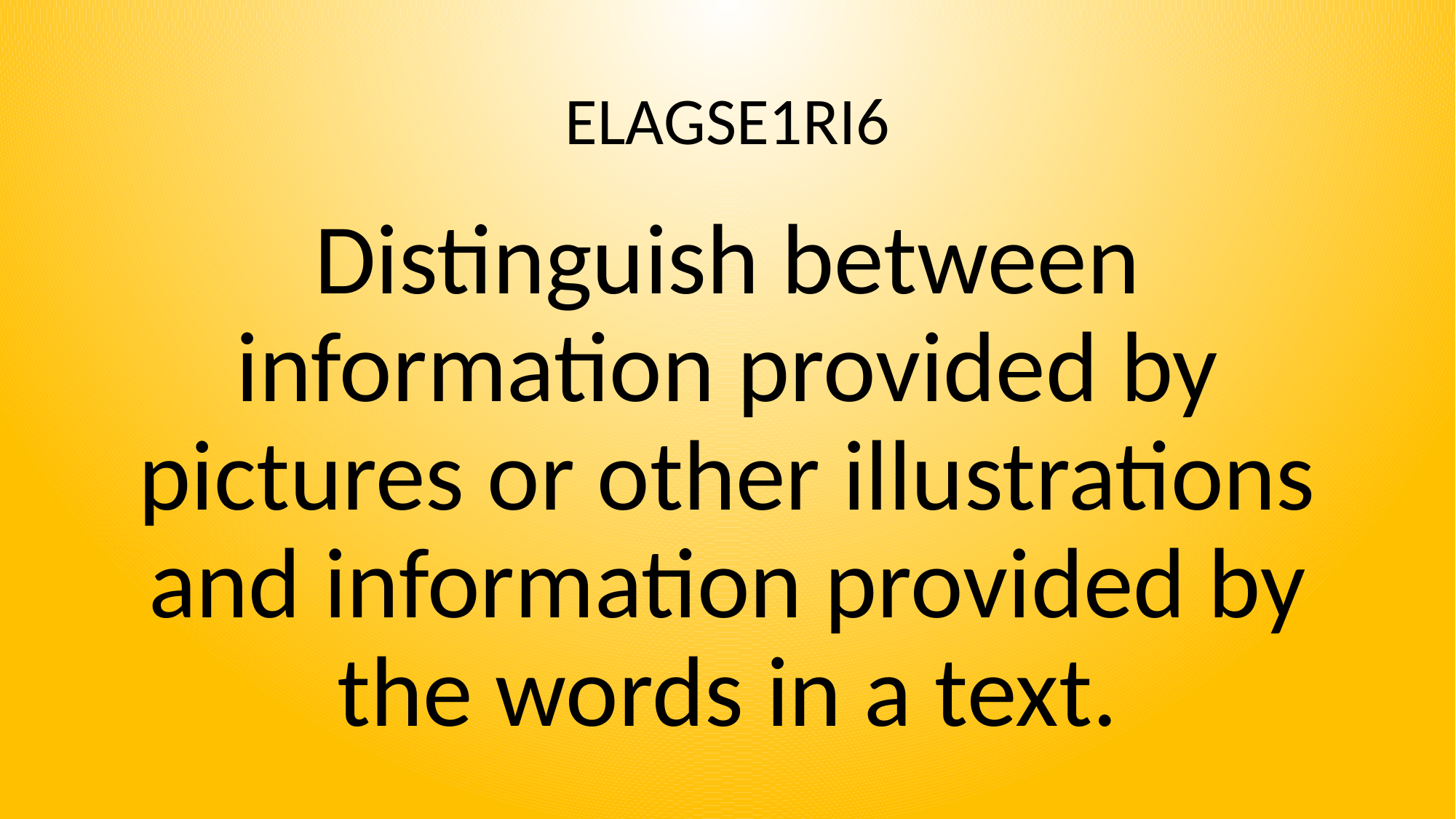

# ELAGSE1RI6
Distinguish between information provided by pictures or other illustrations and information provided by the words in a text.